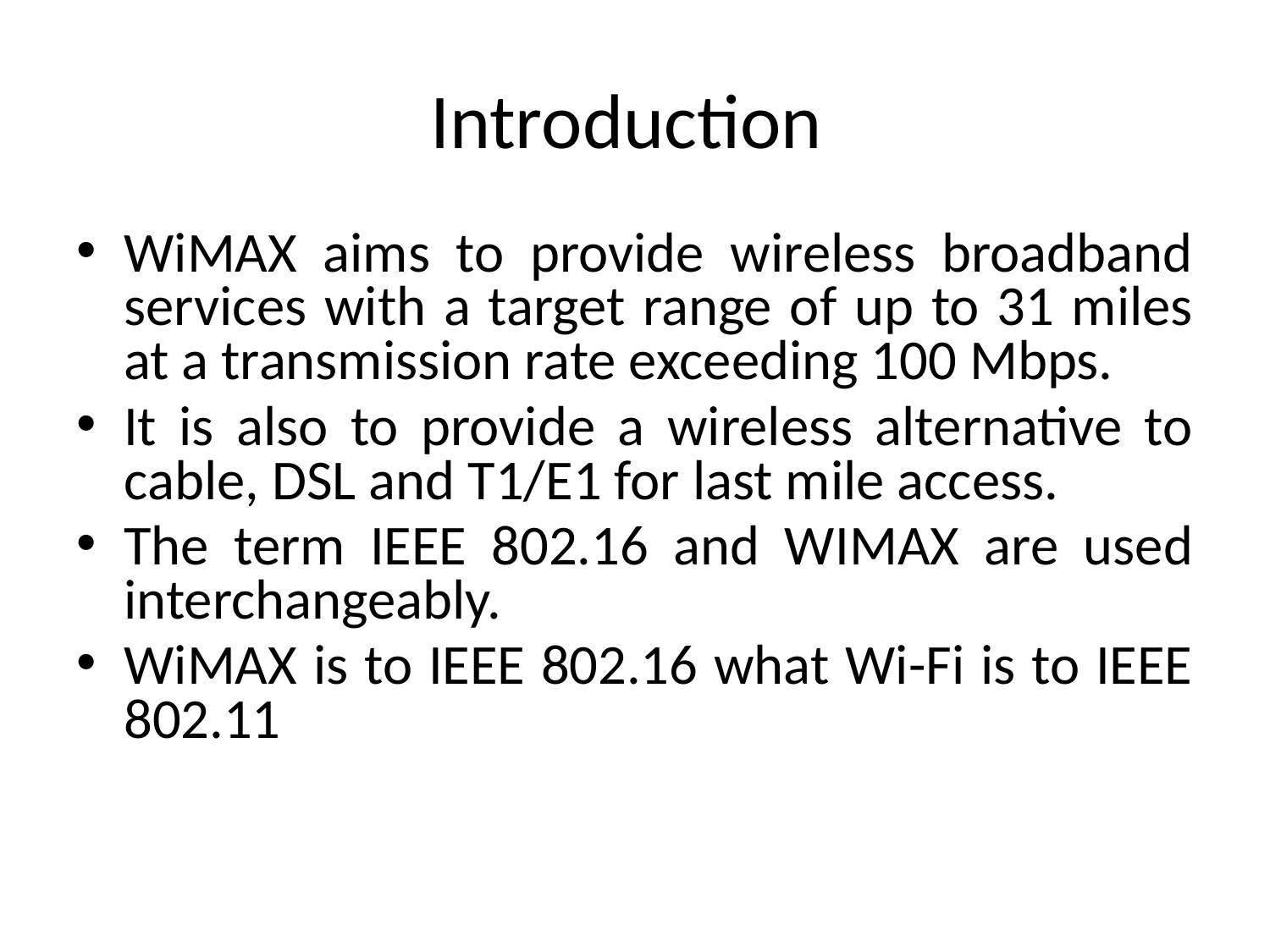

# Introduction
WiMAX aims to provide wireless broadband services with a target range of up to 31 miles at a transmission rate exceeding 100 Mbps.
It is also to provide a wireless alternative to cable, DSL and T1/E1 for last mile access.
The term IEEE 802.16 and WIMAX are used interchangeably.
WiMAX is to IEEE 802.16 what Wi-Fi is to IEEE 802.11